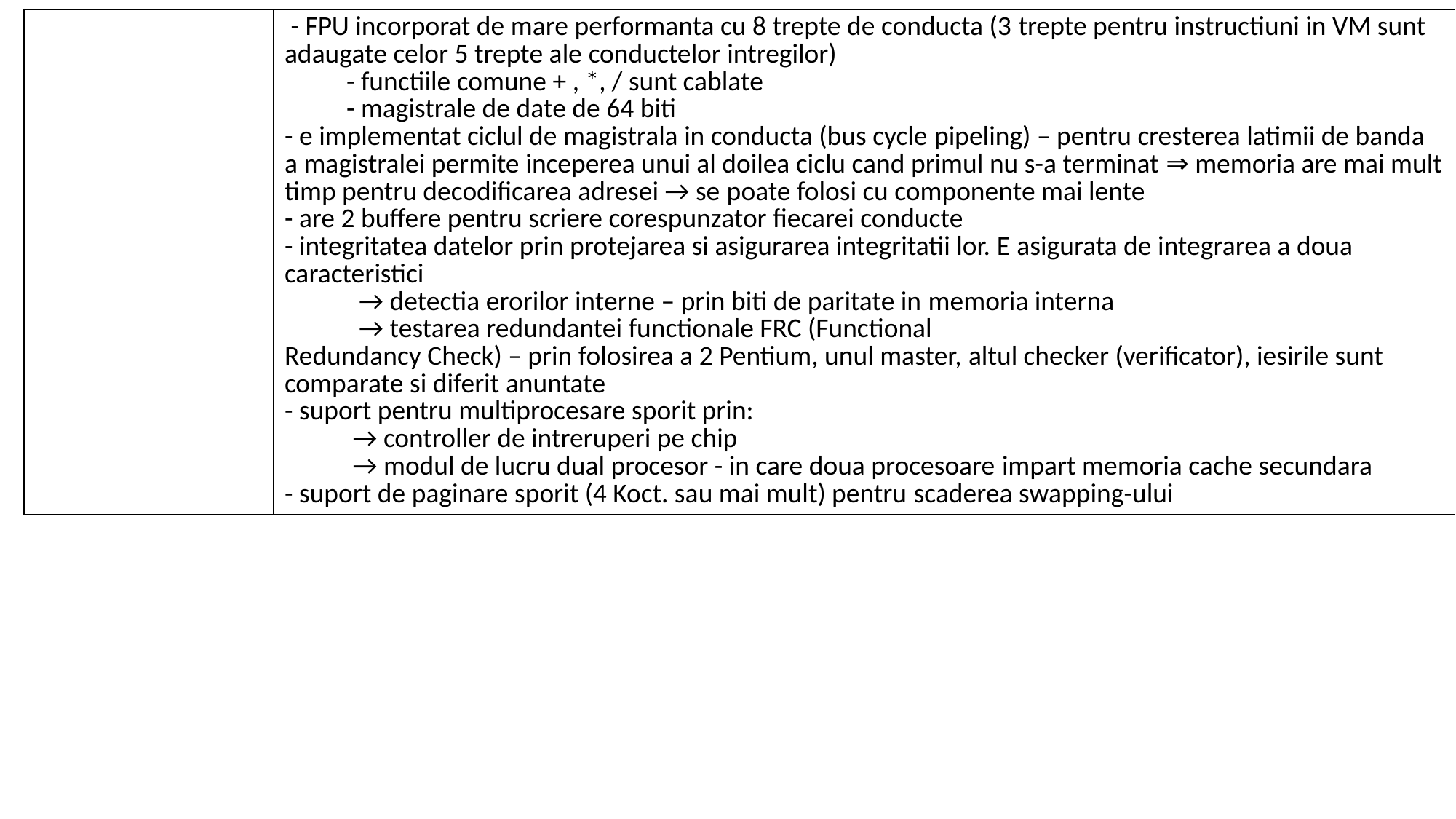

|  |  | - FPU incorporat de mare performanta cu 8 trepte de conducta (3 trepte pentru instructiuni in VM sunt adaugate celor 5 trepte ale conductelor intregilor) - functiile comune + , \*, / sunt cablate - magistrale de date de 64 biti - e implementat ciclul de magistrala in conducta (bus cycle pipeling) – pentru cresterea latimii de banda a magistralei permite inceperea unui al doilea ciclu cand primul nu s-a terminat ⇒ memoria are mai mult timp pentru decodificarea adresei → se poate folosi cu componente mai lente - are 2 buffere pentru scriere corespunzator fiecarei conducte - integritatea datelor prin protejarea si asigurarea integritatii lor. E asigurata de integrarea a doua caracteristici → detectia erorilor interne – prin biti de paritate in memoria interna → testarea redundantei functionale FRC (Functional Redundancy Check) – prin folosirea a 2 Pentium, unul master, altul checker (verificator), iesirile sunt comparate si diferit anuntate - suport pentru multiprocesare sporit prin: → controller de intreruperi pe chip → modul de lucru dual procesor - in care doua procesoare impart memoria cache secundara - suport de paginare sporit (4 Koct. sau mai mult) pentru scaderea swapping-ului |
| --- | --- | --- |